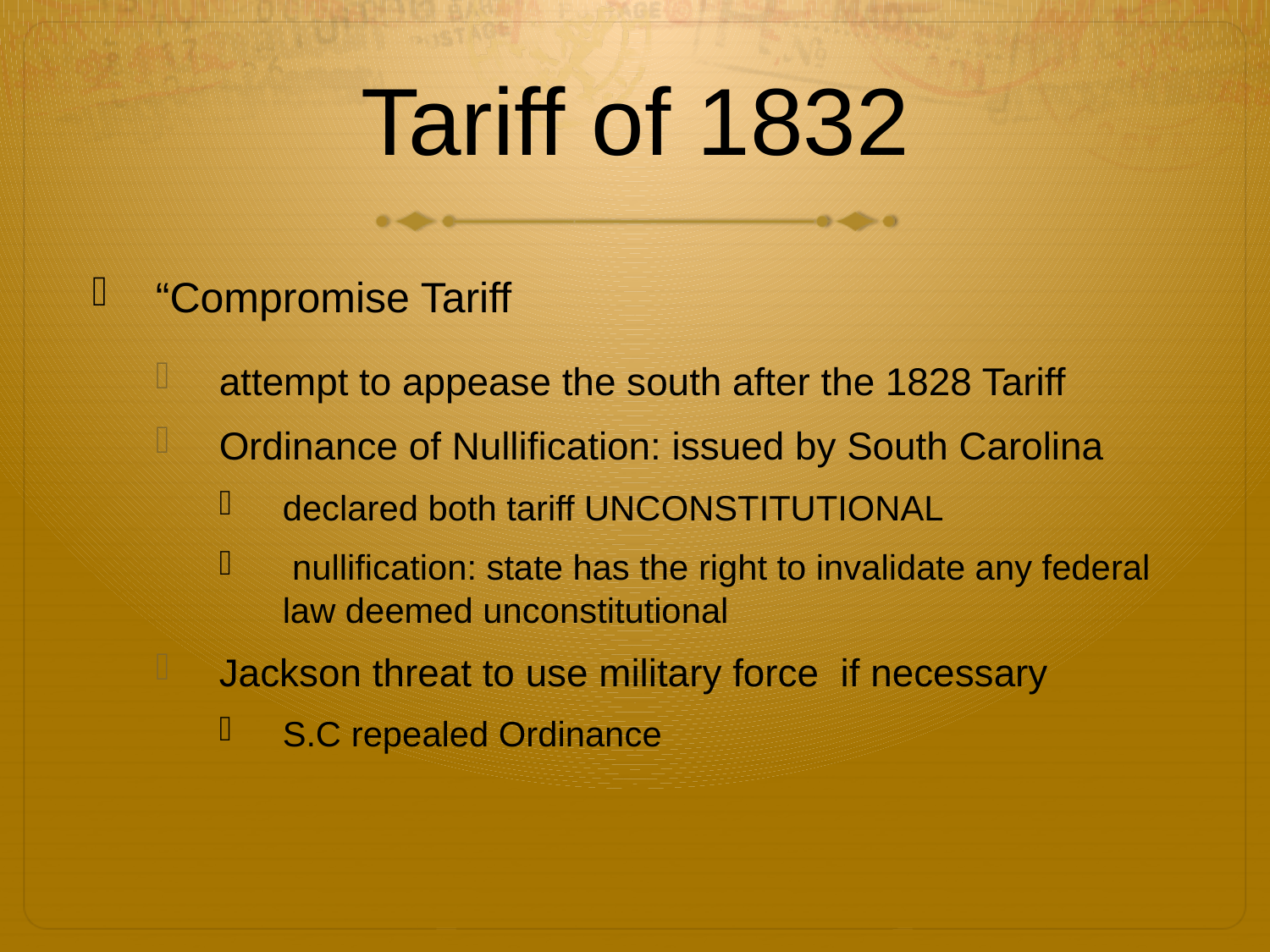

# Tariff of 1832
“Compromise Tariff
attempt to appease the south after the 1828 Tariff
Ordinance of Nullification: issued by South Carolina
declared both tariff UNCONSTITUTIONAL
 nullification: state has the right to invalidate any federal law deemed unconstitutional
Jackson threat to use military force  if necessary
S.C repealed Ordinance